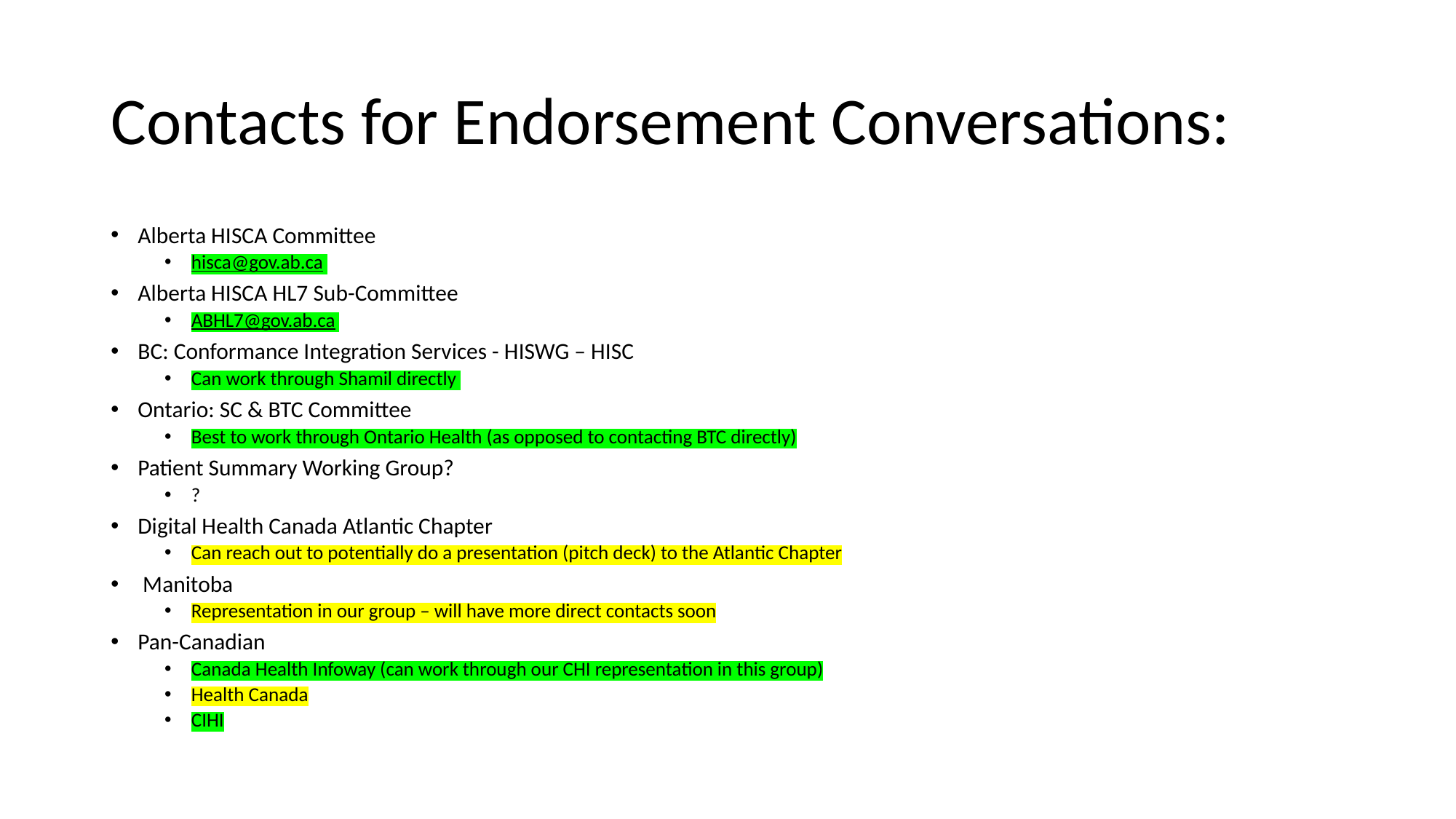

# Contacts for Endorsement Conversations:
Alberta HISCA Committee
hisca@gov.ab.ca
Alberta HISCA HL7 Sub-Committee
ABHL7@gov.ab.ca
BC: Conformance Integration Services - HISWG – HISC
Can work through Shamil directly
Ontario: SC & BTC Committee
Best to work through Ontario Health (as opposed to contacting BTC directly)
Patient Summary Working Group?
?
Digital Health Canada Atlantic Chapter
Can reach out to potentially do a presentation (pitch deck) to the Atlantic Chapter
 Manitoba
Representation in our group – will have more direct contacts soon
Pan-Canadian
Canada Health Infoway (can work through our CHI representation in this group)
Health Canada
CIHI